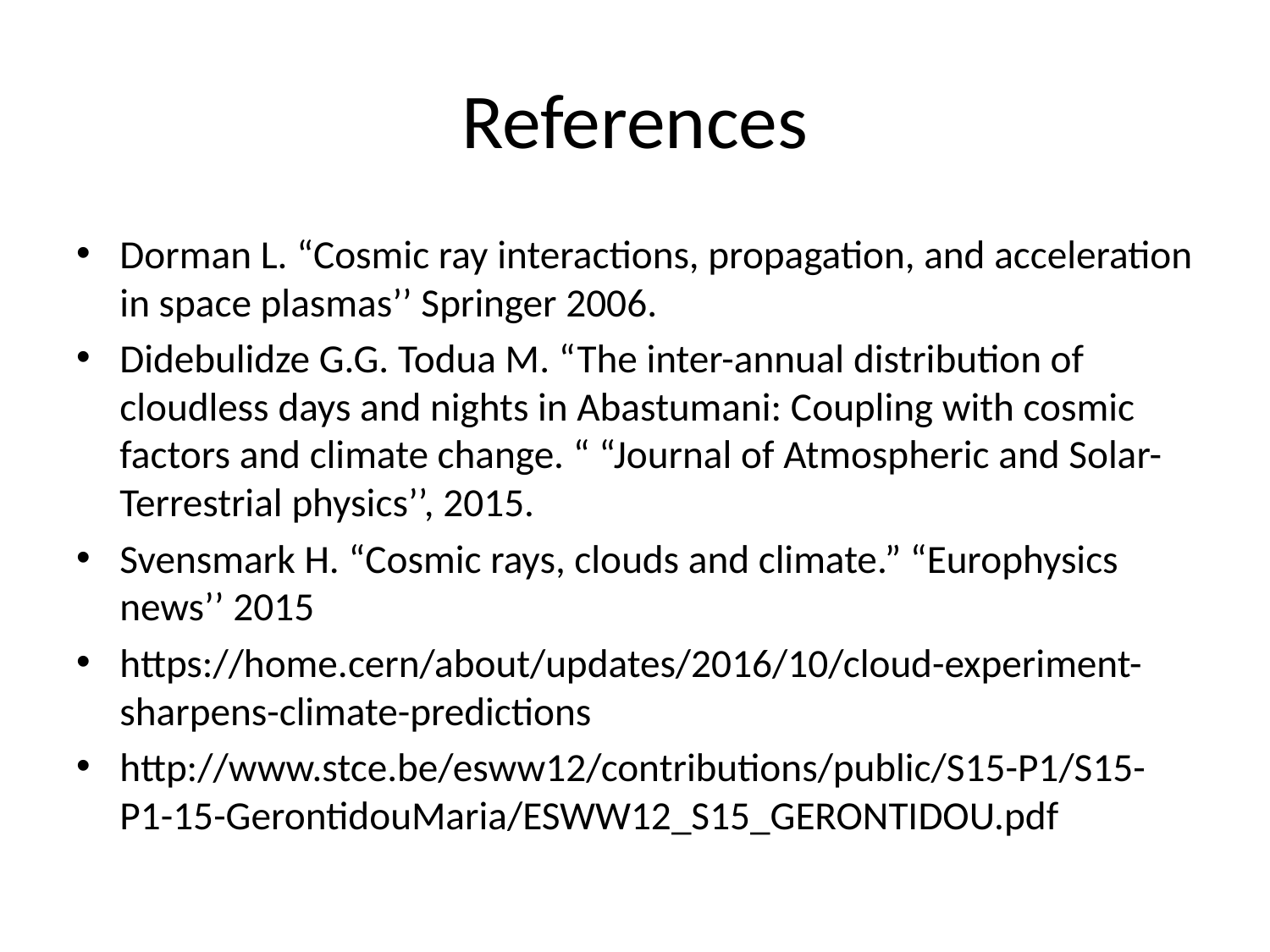

# References
Dorman L. “Cosmic ray interactions, propagation, and acceleration in space plasmas’’ Springer 2006.
Didebulidze G.G. Todua M. “The inter-annual distribution of cloudless days and nights in Abastumani: Coupling with cosmic factors and climate change. “ “Journal of Atmospheric and Solar-Terrestrial physics’’, 2015.
Svensmark H. “Cosmic rays, clouds and climate.” “Europhysics news’’ 2015
https://home.cern/about/updates/2016/10/cloud-experiment-sharpens-climate-predictions
http://www.stce.be/esww12/contributions/public/S15-P1/S15-P1-15-GerontidouMaria/ESWW12_S15_GERONTIDOU.pdf